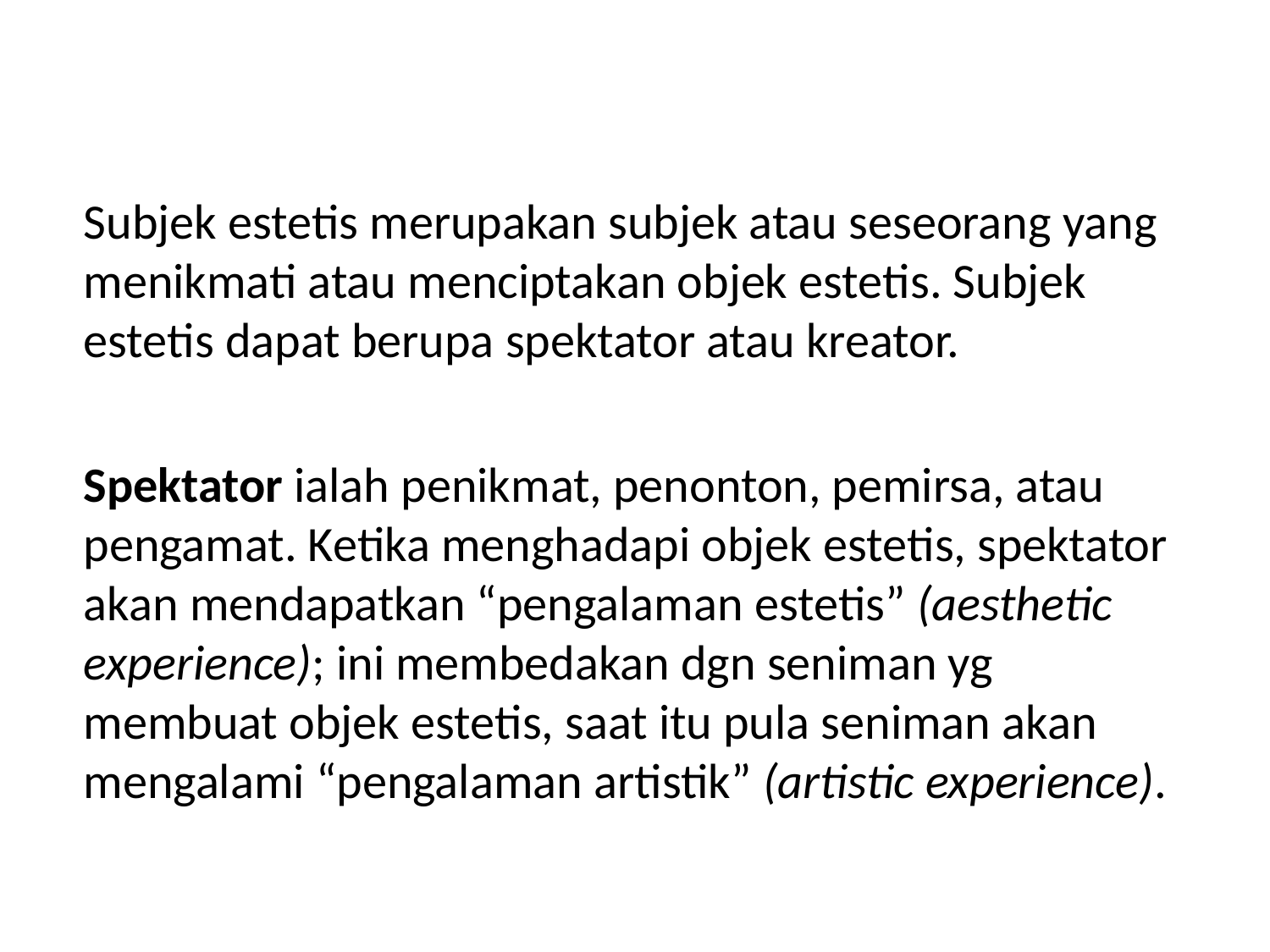

Subjek estetis merupakan subjek atau seseorang yang menikmati atau menciptakan objek estetis. Subjek estetis dapat berupa spektator atau kreator.

Spektator ialah penikmat, penonton, pemirsa, atau pengamat. Ketika menghadapi objek estetis, spektator akan mendapatkan “pengalaman estetis” (aesthetic experience); ini membedakan dgn seniman yg membuat objek estetis, saat itu pula seniman akan mengalami “pengalaman artistik” (artistic experience).